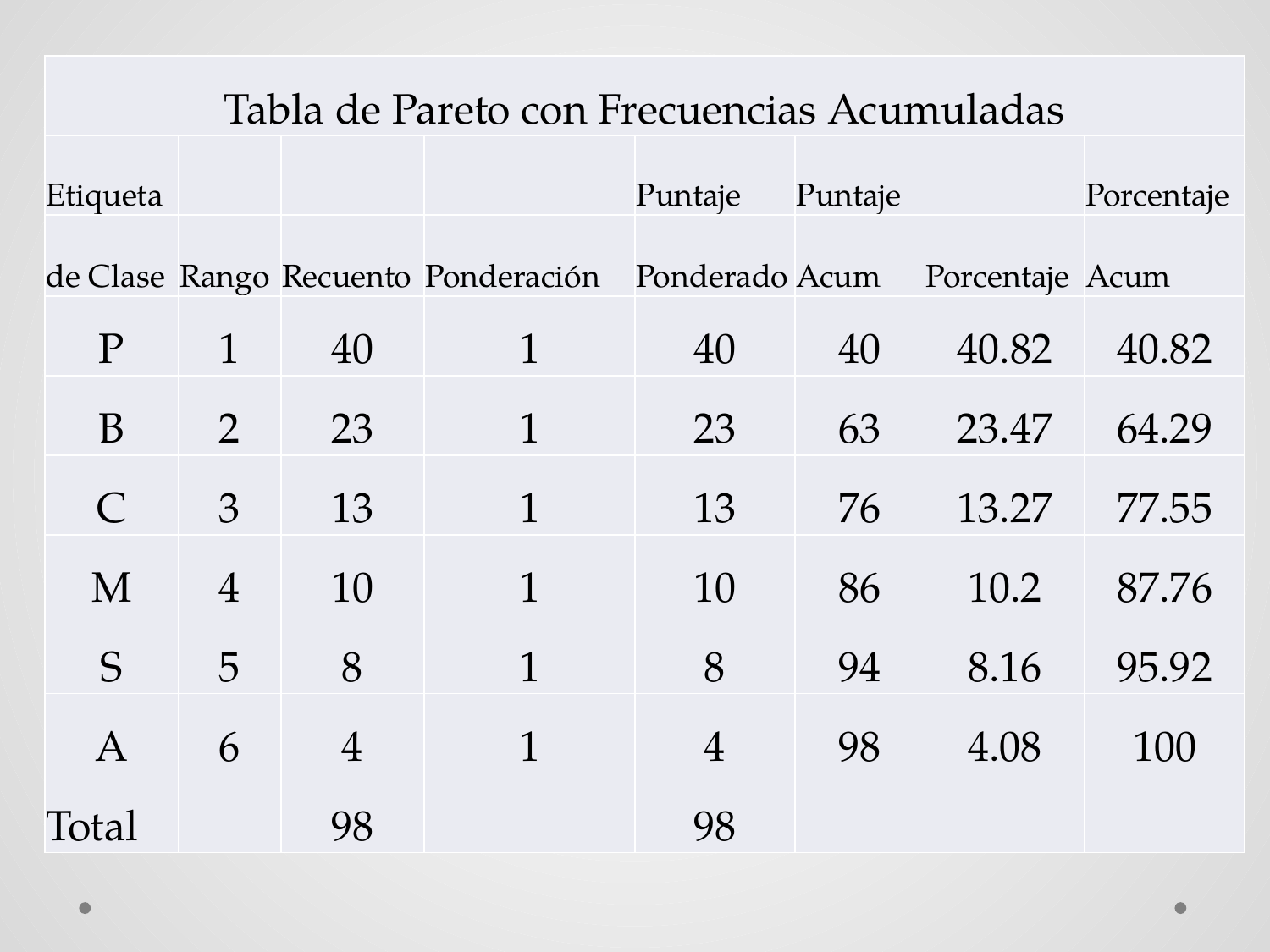

| Tabla de Pareto con Frecuencias Acumuladas |  |  |  |  |  |  |  |
| --- | --- | --- | --- | --- | --- | --- | --- |
| Etiqueta |  |  |  | Puntaje | Puntaje |  | Porcentaje |
| de Clase | Rango | Recuento | Ponderación | Ponderado | Acum | Porcentaje | Acum |
| P | 1 | 40 | 1 | 40 | 40 | 40.82 | 40.82 |
| B | 2 | 23 | 1 | 23 | 63 | 23.47 | 64.29 |
| C | 3 | 13 | 1 | 13 | 76 | 13.27 | 77.55 |
| M | 4 | 10 | 1 | 10 | 86 | 10.2 | 87.76 |
| S | 5 | 8 | 1 | 8 | 94 | 8.16 | 95.92 |
| A | 6 | 4 | 1 | 4 | 98 | 4.08 | 100 |
| Total |  | 98 |  | 98 |  |  |  |